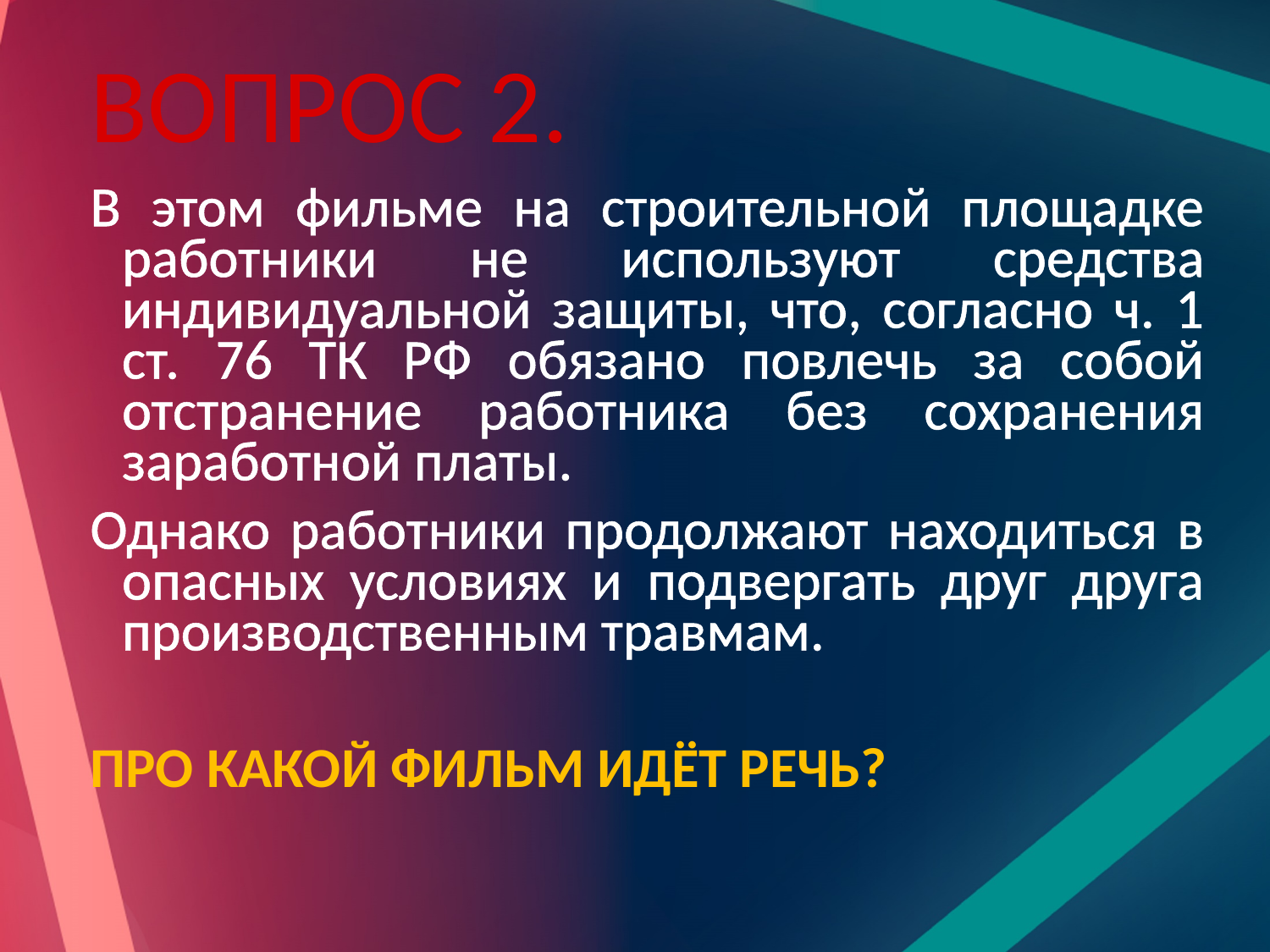

# Вопрос 2.
В этом фильме на строительной площадке работники не используют средства индивидуальной защиты, что, согласно ч. 1 ст. 76 ТК РФ обязано повлечь за собой отстранение работника без сохранения заработной платы.
Однако работники продолжают находиться в опасных условиях и подвергать друг друга производственным травмам.

Про какой фильм идёт речь?